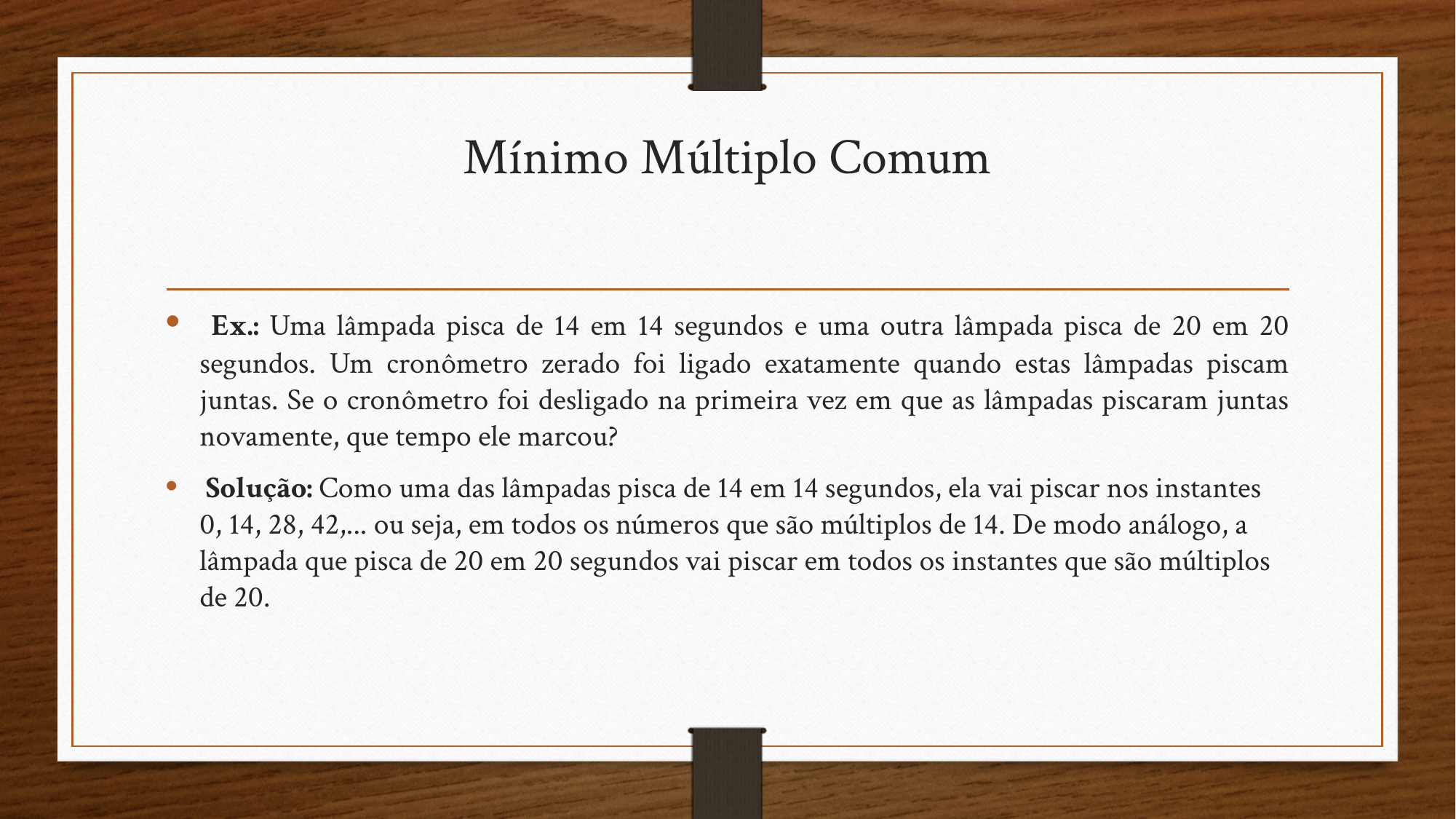

# Mínimo Múltiplo Comum
 Ex.: Uma lâmpada pisca de 14 em 14 segundos e uma outra lâmpada pisca de 20 em 20 segundos. Um cronômetro zerado foi ligado exatamente quando estas lâmpadas piscam juntas. Se o cronômetro foi desligado na primeira vez em que as lâmpadas piscaram juntas novamente, que tempo ele marcou?
 Solução: Como uma das lâmpadas pisca de 14 em 14 segundos, ela vai piscar nos instantes 0, 14, 28, 42,... ou seja, em todos os números que são múltiplos de 14. De modo análogo, a lâmpada que pisca de 20 em 20 segundos vai piscar em todos os instantes que são múltiplos de 20.